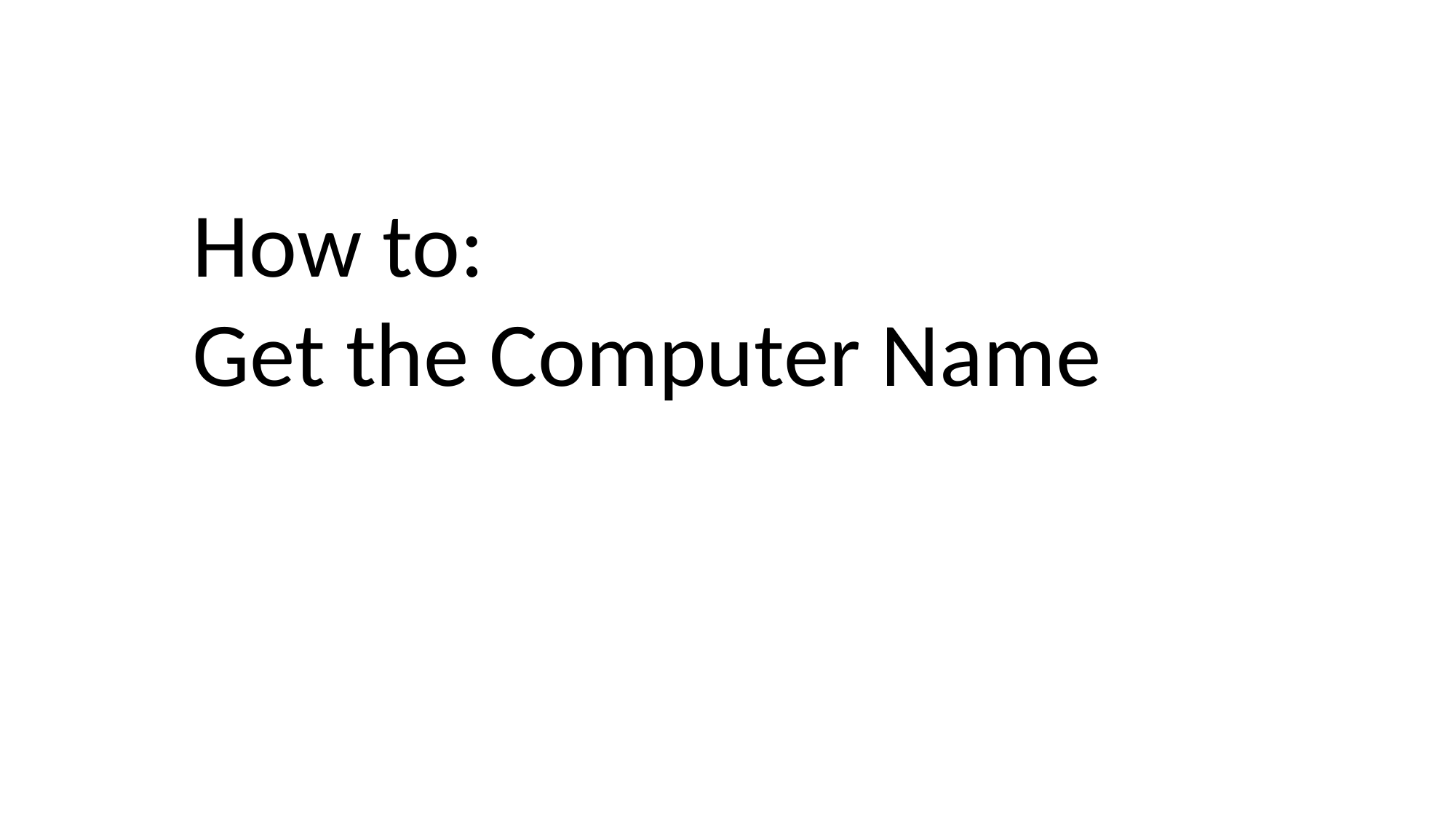

# How to: Get the Computer Name